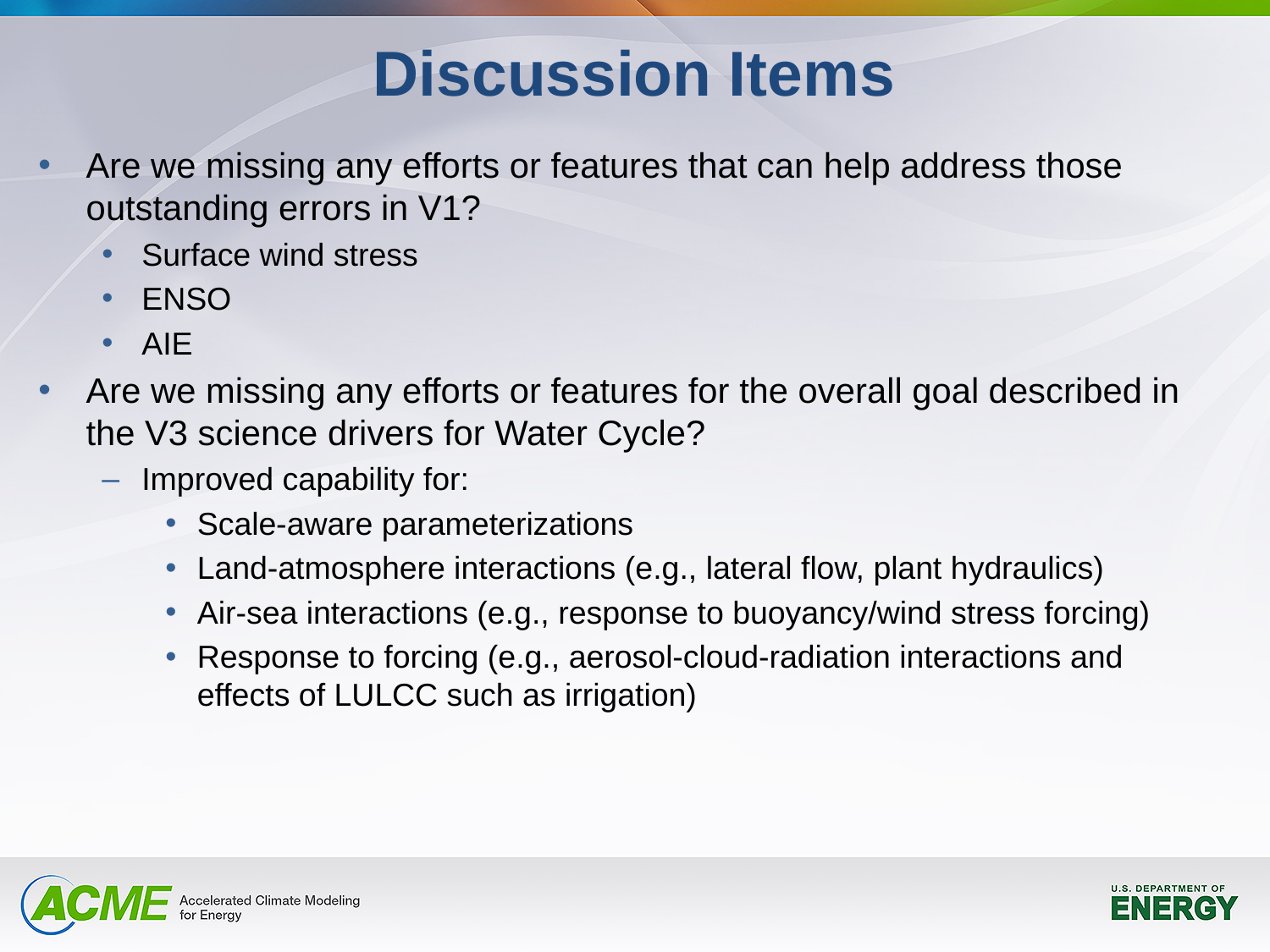

Discussion Items
Are we missing any efforts or features that can help address those outstanding errors in V1?
Surface wind stress
ENSO
AIE
Are we missing any efforts or features for the overall goal described in the V3 science drivers for Water Cycle?
Improved capability for:
Scale-aware parameterizations
Land-atmosphere interactions (e.g., lateral flow, plant hydraulics)
Air-sea interactions (e.g., response to buoyancy/wind stress forcing)
Response to forcing (e.g., aerosol-cloud-radiation interactions and effects of LULCC such as irrigation)